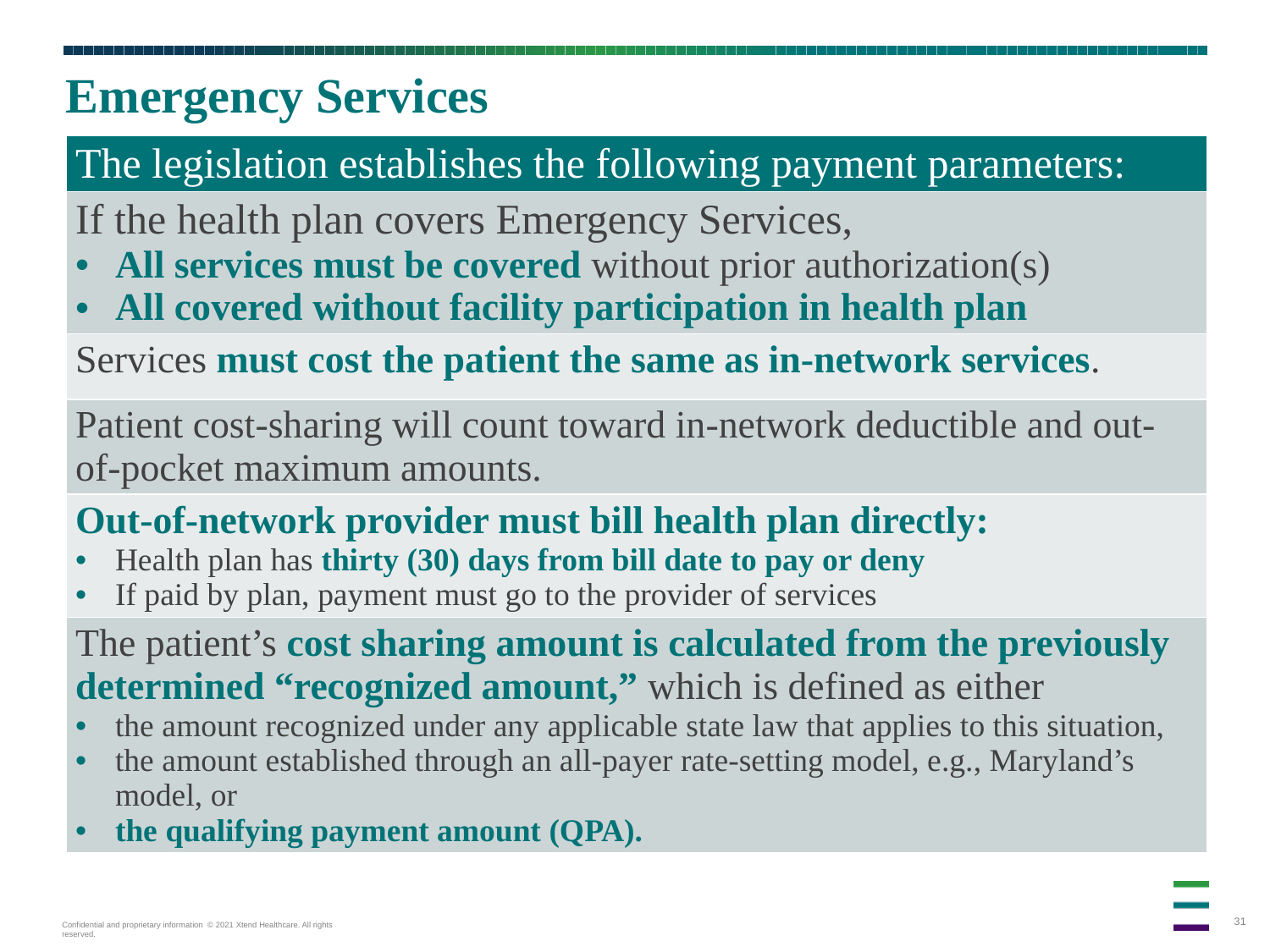

# Emergency Services
| The legislation establishes the following payment parameters: |
| --- |
| If the health plan covers Emergency Services, All services must be covered without prior authorization(s) All covered without facility participation in health plan |
| Services must cost the patient the same as in-network services. |
| Patient cost-sharing will count toward in-network deductible and out-of-pocket maximum amounts. |
| Out-of-network provider must bill health plan directly: Health plan has thirty (30) days from bill date to pay or deny If paid by plan, payment must go to the provider of services |
| The patient’s cost sharing amount is calculated from the previously determined “recognized amount,” which is defined as either the amount recognized under any applicable state law that applies to this situation, the amount established through an all-payer rate-setting model, e.g., Maryland’s model, or the qualifying payment amount (QPA). |